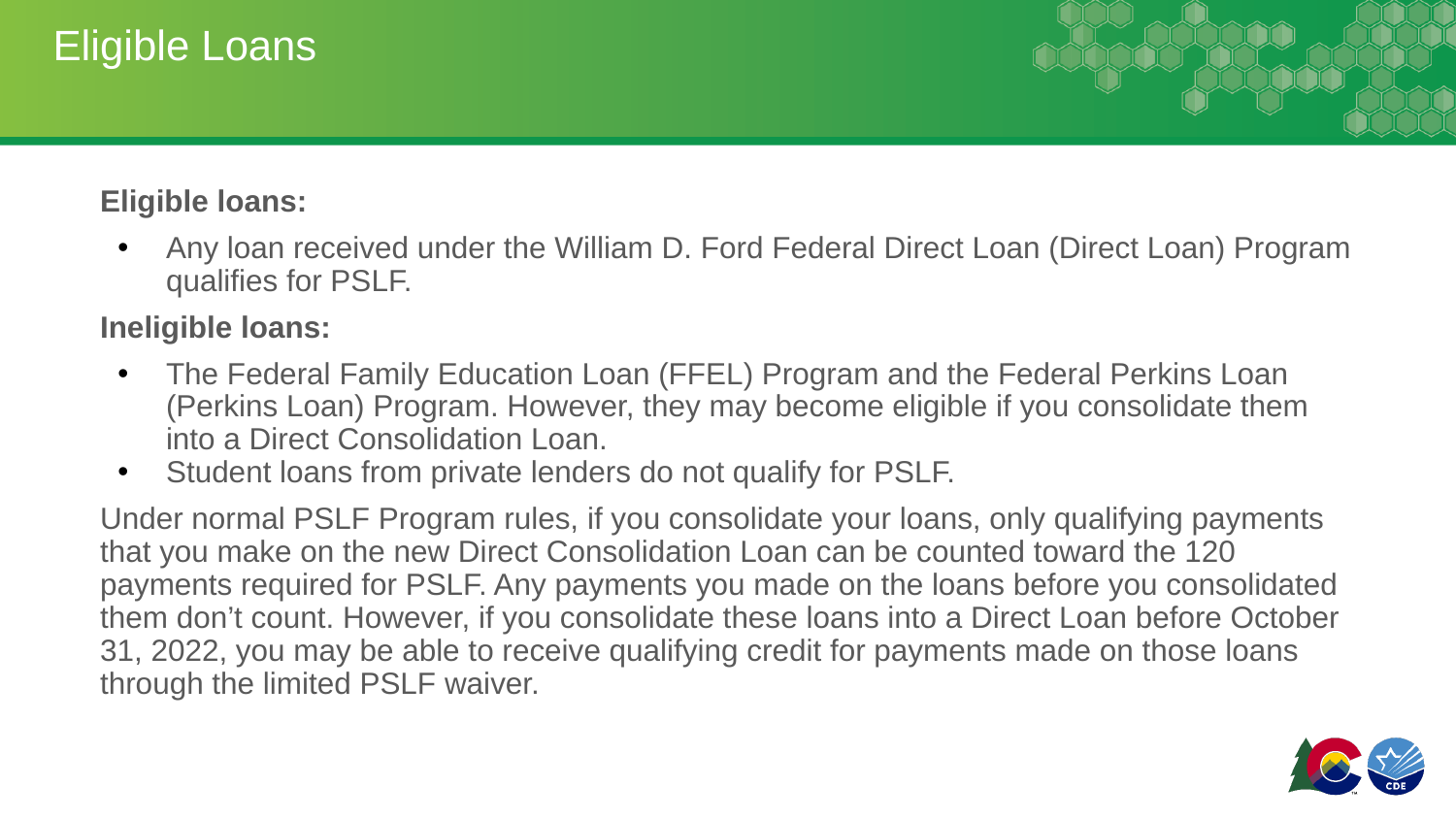

# Eligible Loans
Eligible loans:
Any loan received under the William D. Ford Federal Direct Loan (Direct Loan) Program qualifies for PSLF.
Ineligible loans:
The Federal Family Education Loan (FFEL) Program and the Federal Perkins Loan (Perkins Loan) Program. However, they may become eligible if you consolidate them into a Direct Consolidation Loan.
Student loans from private lenders do not qualify for PSLF.
Under normal PSLF Program rules, if you consolidate your loans, only qualifying payments that you make on the new Direct Consolidation Loan can be counted toward the 120 payments required for PSLF. Any payments you made on the loans before you consolidated them don’t count. However, if you consolidate these loans into a Direct Loan before October 31, 2022, you may be able to receive qualifying credit for payments made on those loans through the limited PSLF waiver.